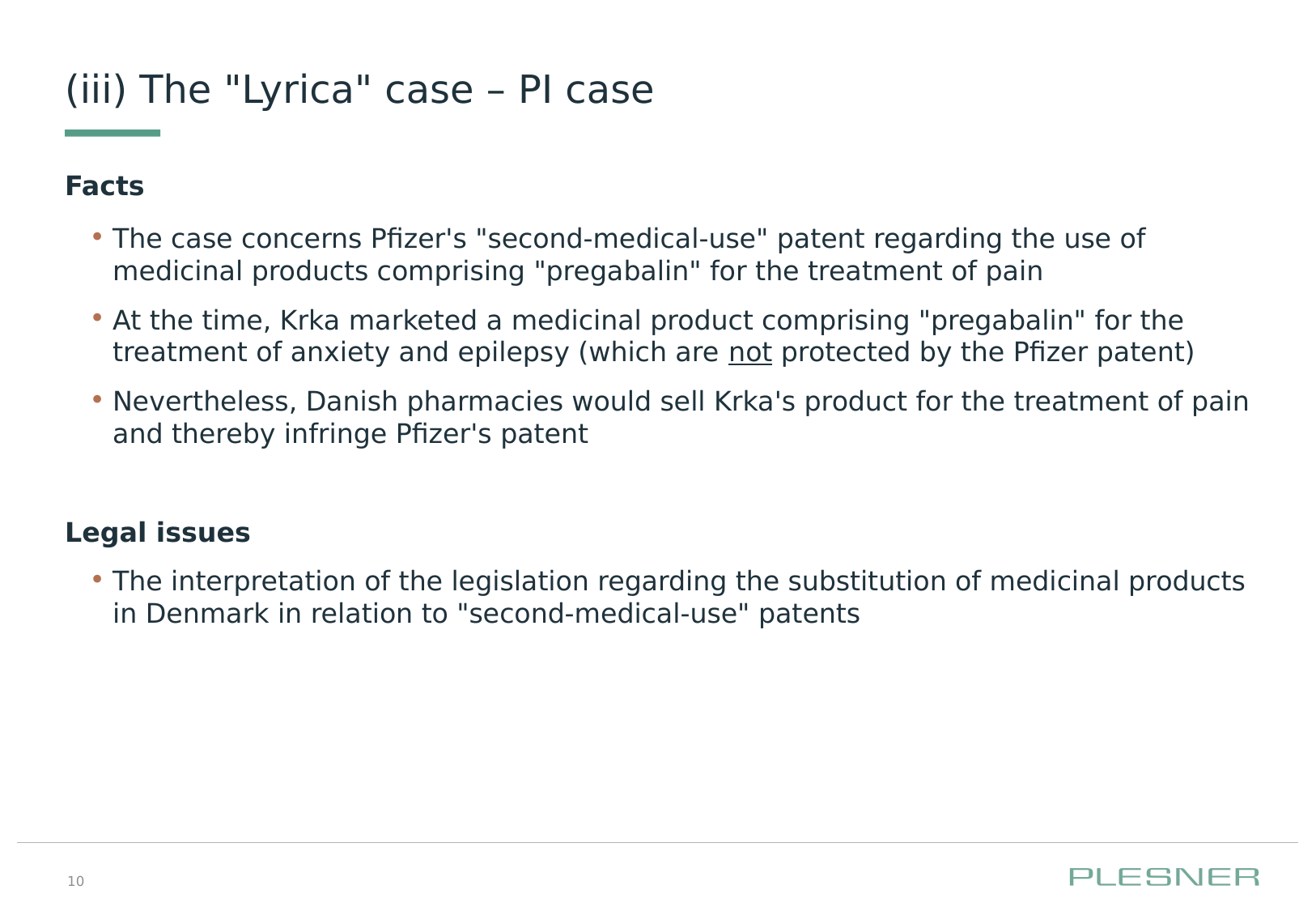

# (iii) The "Lyrica" case – PI case
Facts
The case concerns Pfizer's "second-medical-use" patent regarding the use of medicinal products comprising "pregabalin" for the treatment of pain
At the time, Krka marketed a medicinal product comprising "pregabalin" for the treatment of anxiety and epilepsy (which are not protected by the Pfizer patent)
Nevertheless, Danish pharmacies would sell Krka's product for the treatment of pain and thereby infringe Pfizer's patent

Legal issues
The interpretation of the legislation regarding the substitution of medicinal products in Denmark in relation to "second-medical-use" patents

10